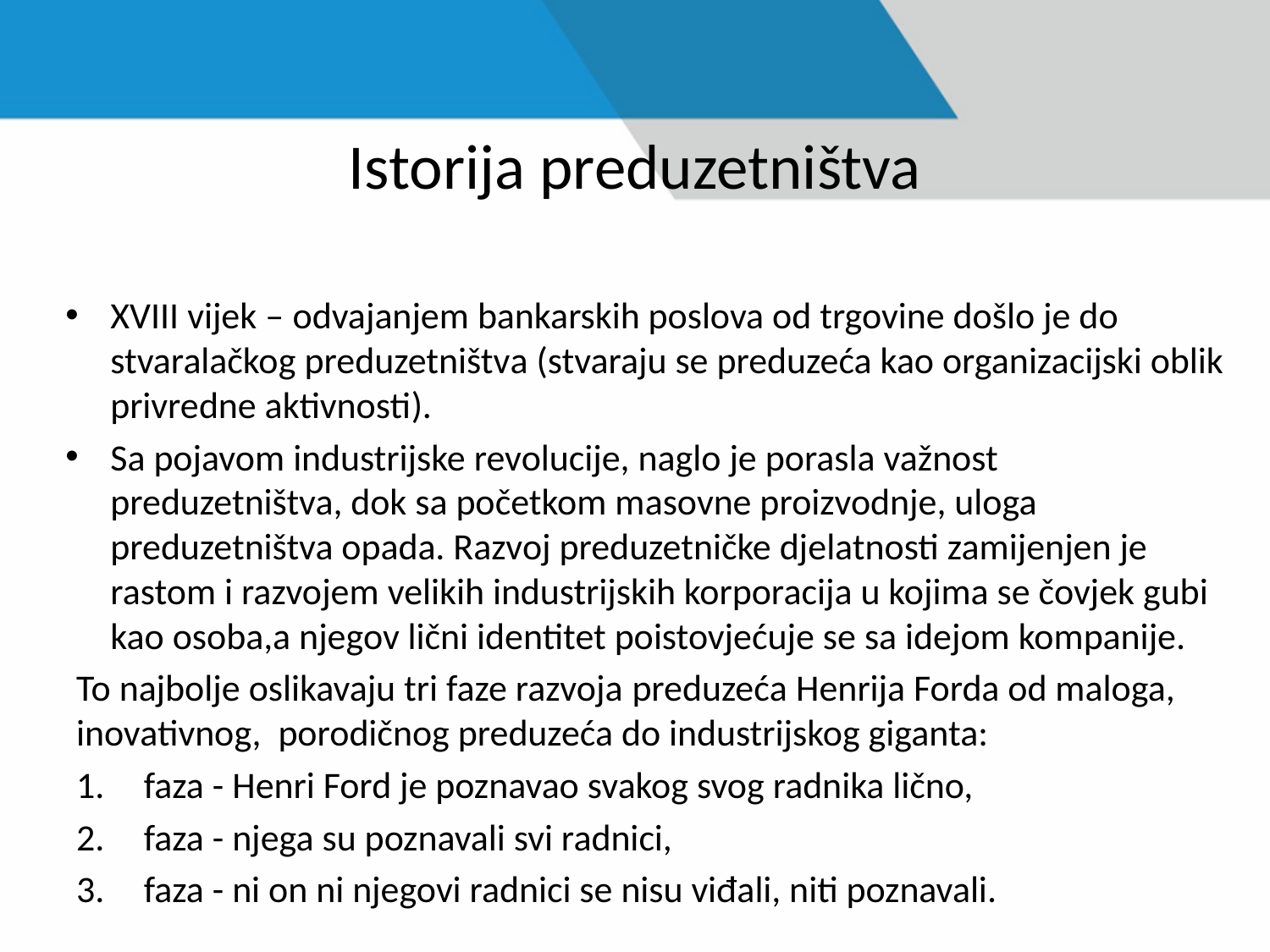

# Istorija preduzetništva
XVIII vijek – odvajanjem bankarskih poslova od trgovine došlo je do stvaralačkog preduzetništva (stvaraju se preduzeća kao organizacijski oblik privredne aktivnosti).
Sa pojavom industrijske revolucije, naglo je porasla važnost preduzetništva, dok sa početkom masovne proizvodnje, uloga preduzetništva opada. Razvoj preduzetničke djelatnosti zamijenjen je rastom i razvojem velikih industrijskih korporacija u kojima se čovjek gubi kao osoba,a njegov lični identitet poistovjećuje se sa idejom kompanije.
To najbolje oslikavaju tri faze razvoja preduzeća Henrija Forda od maloga, inovativnog,  porodičnog preduzeća do industrijskog giganta:
faza - Henri Ford je poznavao svakog svog radnika lično,
faza - njega su poznavali svi radnici,
faza - ni on ni njegovi radnici se nisu viđali, niti poznavali.